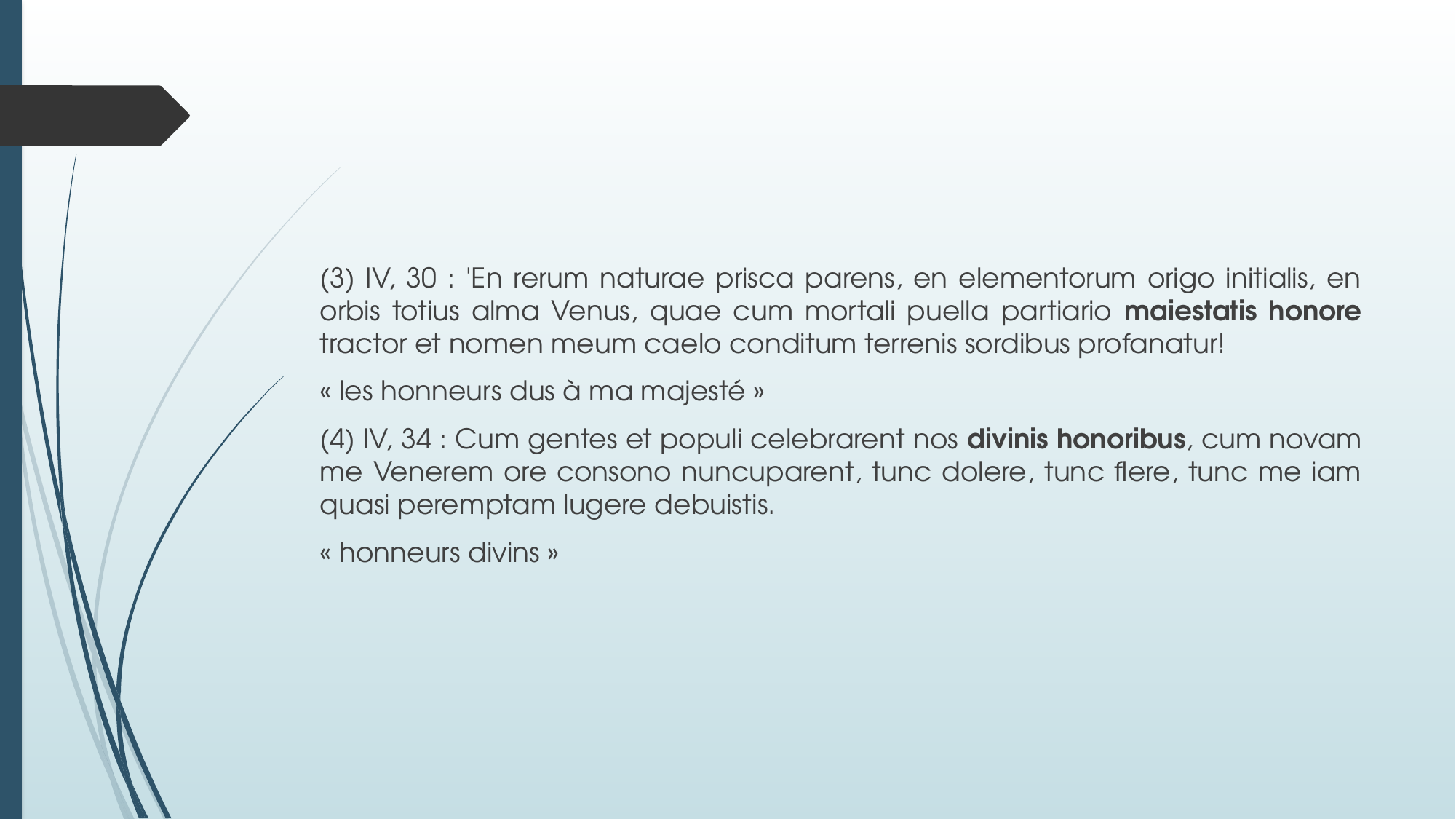

#
(3) IV, 30 : 'En rerum naturae prisca parens, en elementorum origo initialis, en orbis totius alma Venus, quae cum mortali puella partiario maiestatis honore tractor et nomen meum caelo conditum terrenis sordibus profanatur!
« les honneurs dus à ma majesté »
(4) IV, 34 : Cum gentes et populi celebrarent nos divinis honoribus, cum novam me Venerem ore consono nuncuparent, tunc dolere, tunc flere, tunc me iam quasi peremptam lugere debuistis.
« honneurs divins »